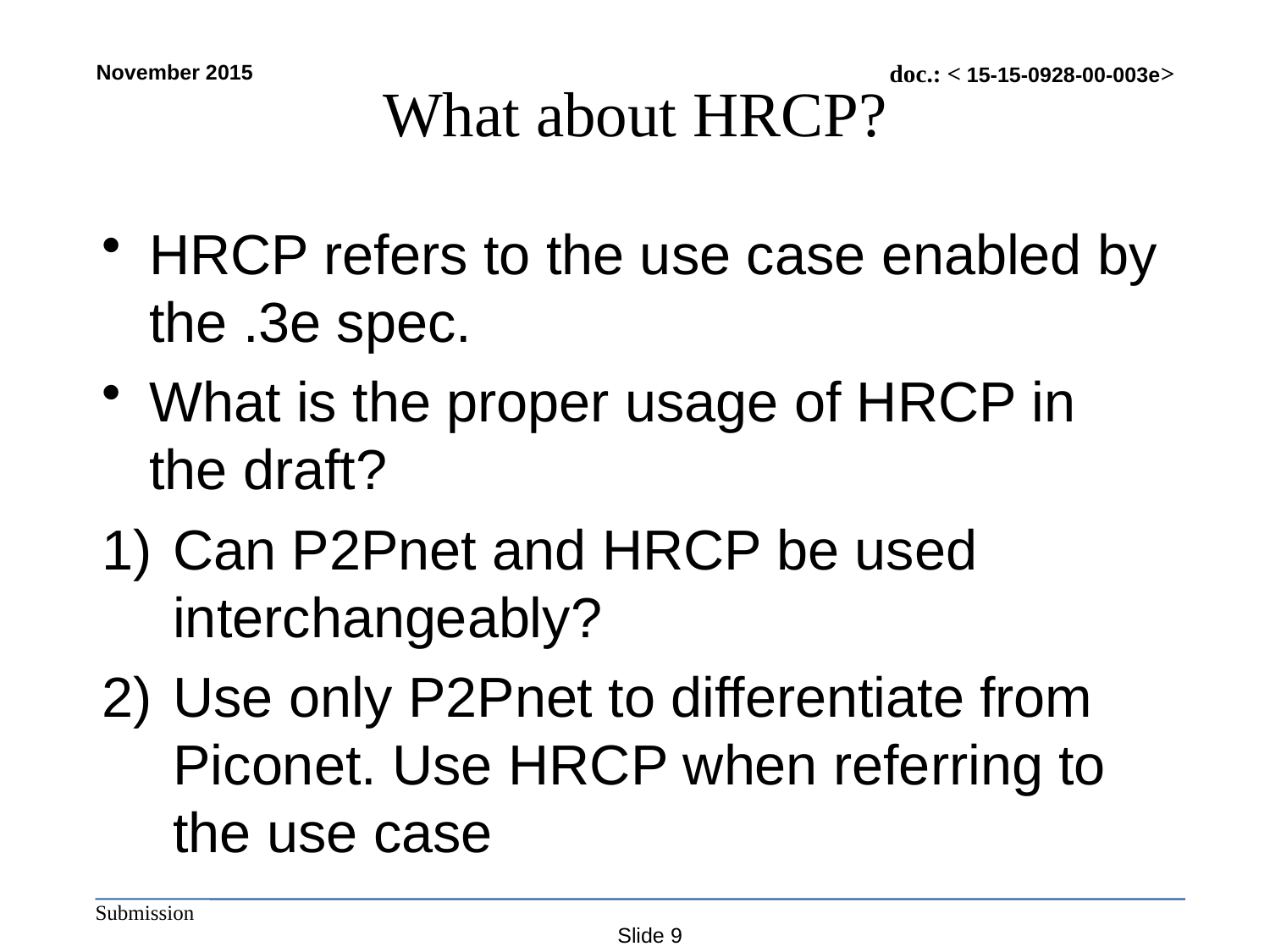

# What about HRCP?
HRCP refers to the use case enabled by the .3e spec.
What is the proper usage of HRCP in the draft?
Can P2Pnet and HRCP be used interchangeably?
Use only P2Pnet to differentiate from Piconet. Use HRCP when referring to the use case

Slide 9